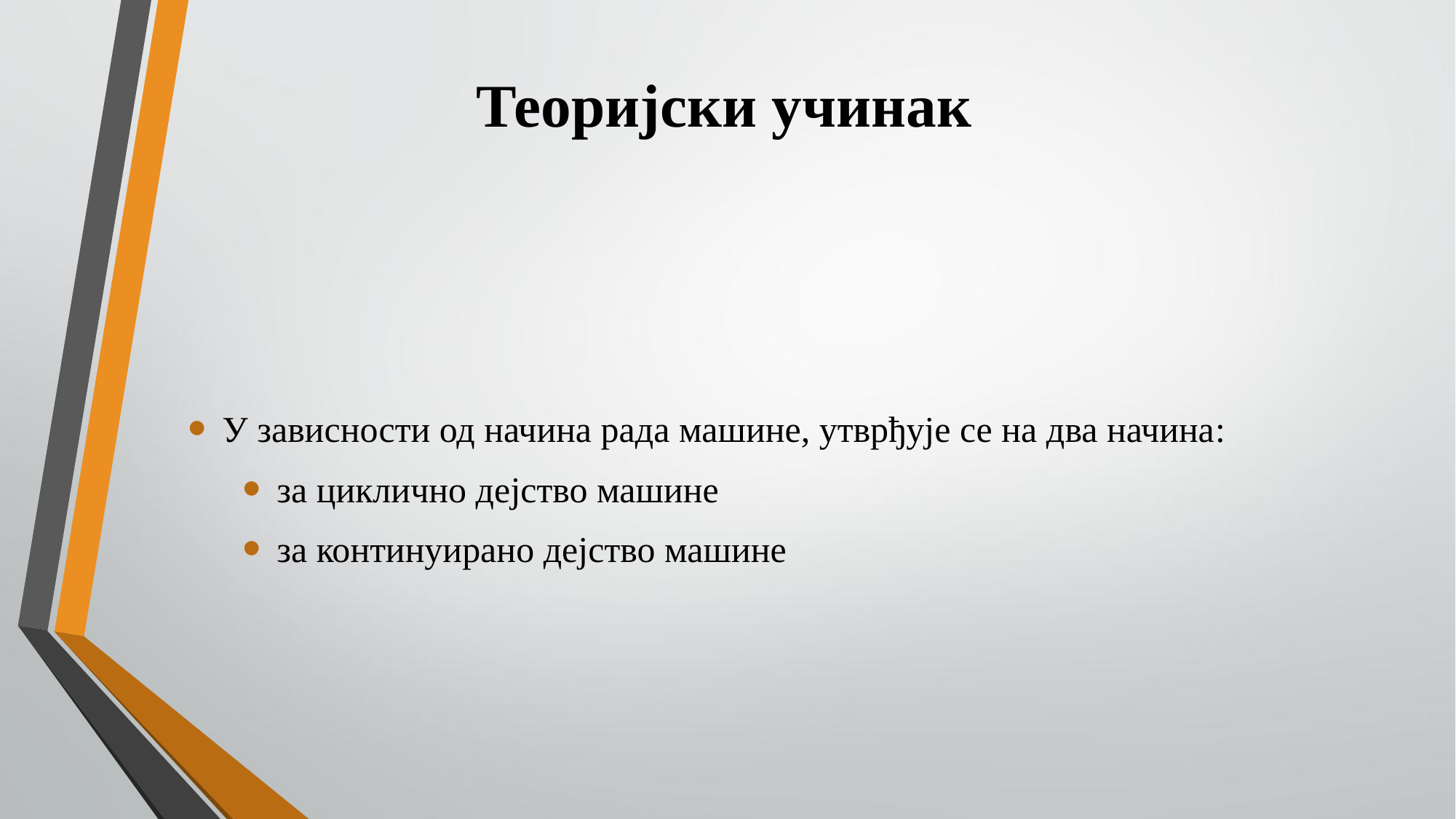

# Теоријски учинак
У зависности од начина рада машине, утврђује се на два начина:
за циклично дејство машине
за континуирано дејство машине